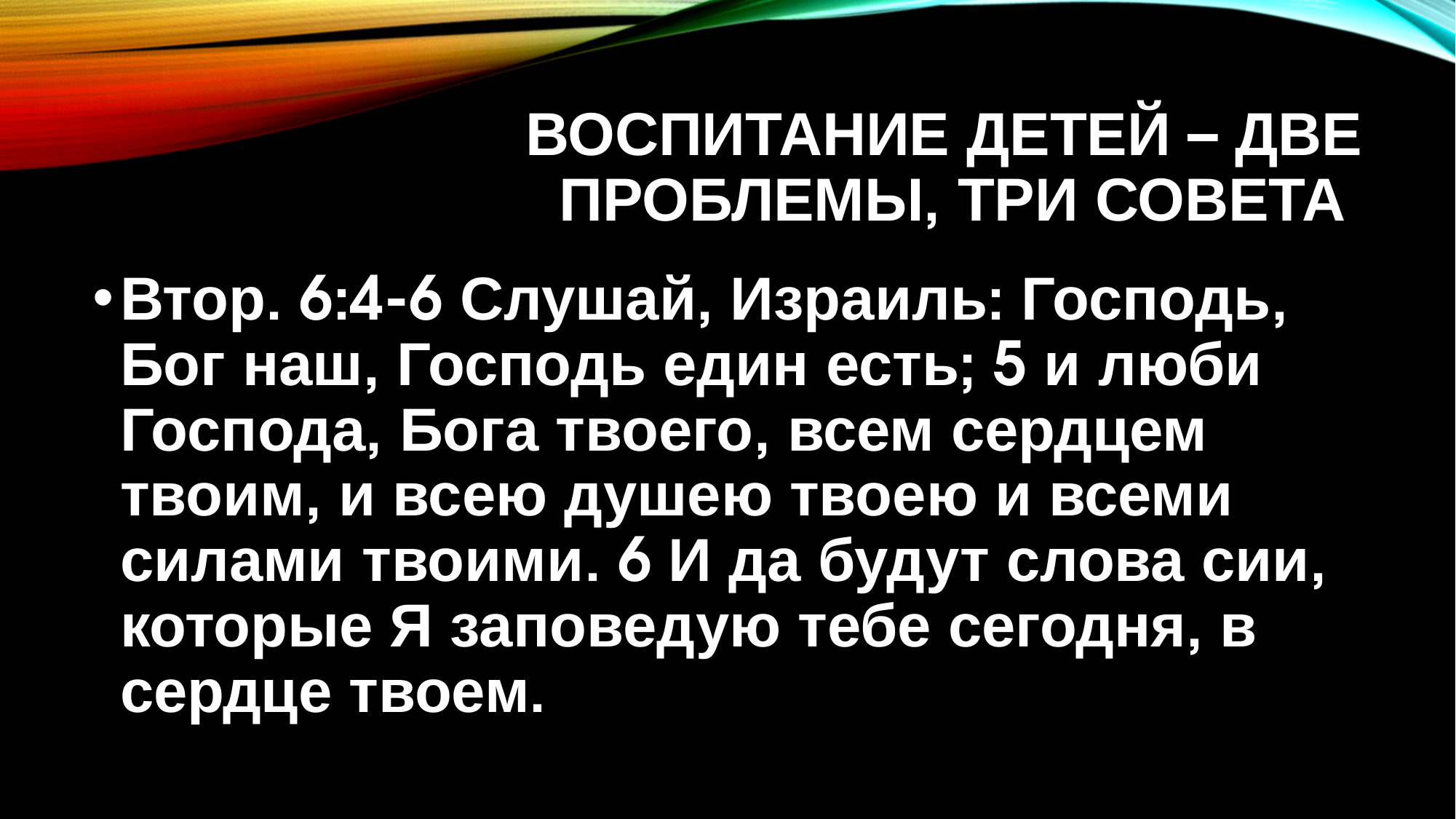

# Воспитание детей – две проблемы, три совета
Втор. 6:4-6 Слушай, Израиль: Господь, Бог наш, Господь един есть; 5 и люби Господа, Бога твоего, всем сердцем твоим, и всею душею твоею и всеми силами твоими. 6 И да будут слова сии, которые Я заповедую тебе сегодня, в сердце твоем.